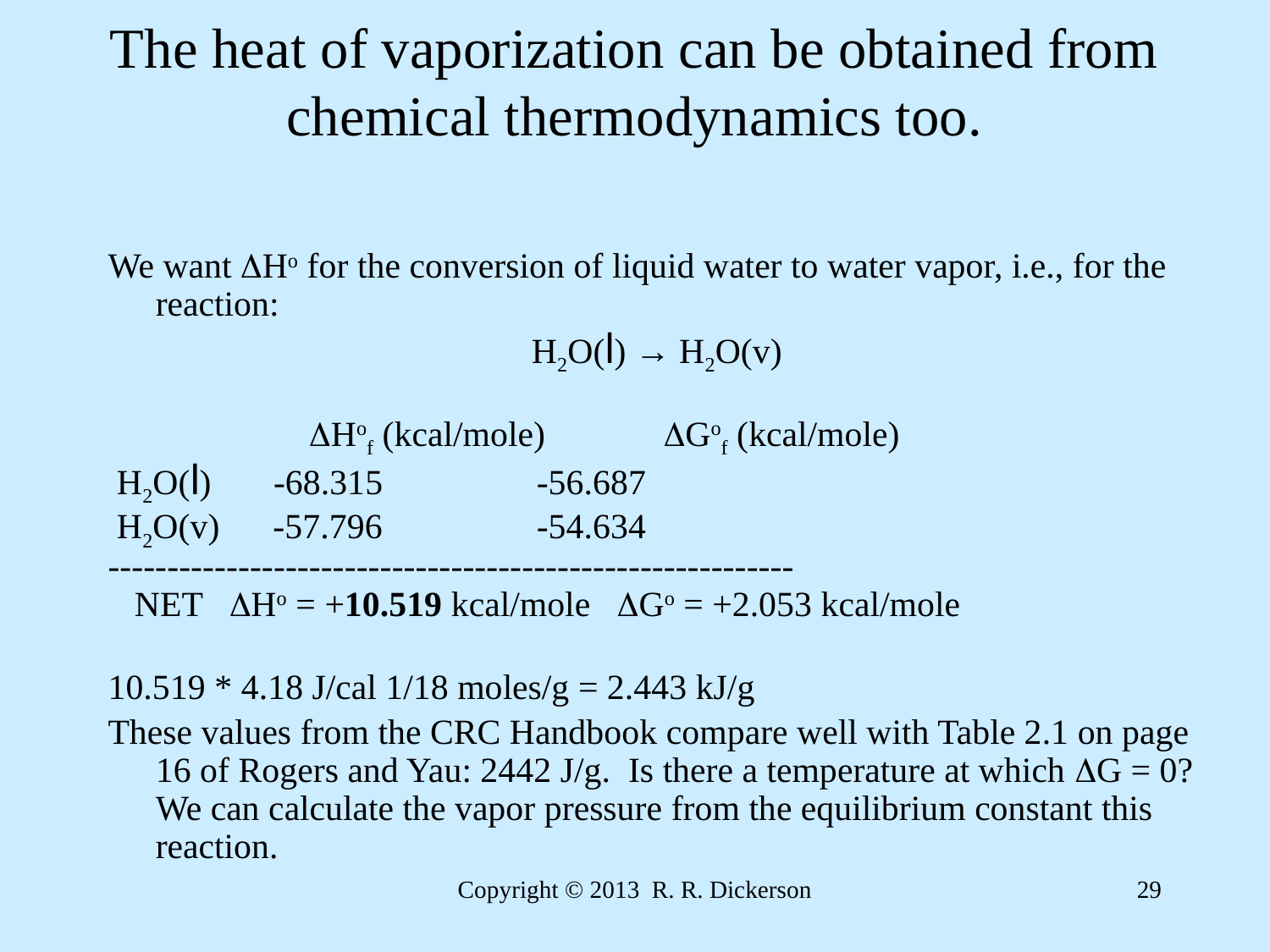

# The heat of vaporization can be obtained from chemical thermodynamics too.

We want ΔHo for the conversion of liquid water to water vapor, i.e., for the reaction:
H2O(l) → H2O(v)

      	   ΔHof (kcal/mole) 	ΔGof (kcal/mole)
 H2O(l)       -68.315		-56.687
 H2O(v)      -57.796		-54.634
----------------------------------------------------------
   NET   ΔHo = +10.519 kcal/mole   ΔGo = +2.053 kcal/mole

10.519 * 4.18 J/cal 1/18 moles/g = 2.443 kJ/g
These values from the CRC Handbook compare well with Table 2.1 on page 16 of Rogers and Yau: 2442 J/g.  Is there a temperature at which ΔG = 0?  We can calculate the vapor pressure from the equilibrium constant this reaction.
Copyright © 2013  R. R. Dickerson
29